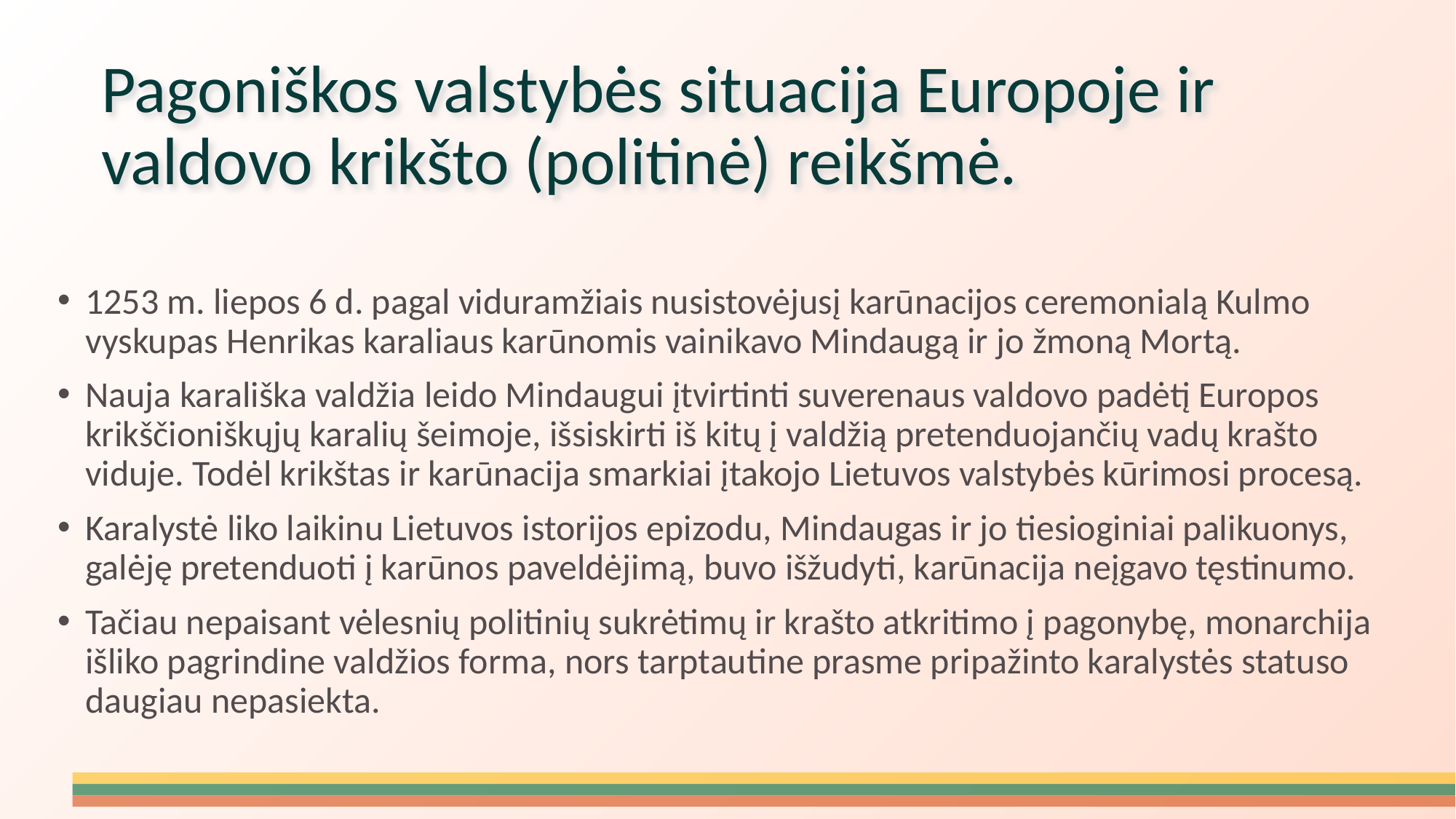

# Pagoniškos valstybės situacija Europoje ir valdovo krikšto (politinė) reikšmė.

1253 m. liepos 6 d. pagal viduramžiais nusistovėjusį karūnacijos ceremonialą Kulmo vyskupas Henrikas karaliaus karūnomis vainikavo Mindaugą ir jo žmoną Mortą.
Nauja karališka valdžia leido Mindaugui įtvirtinti suverenaus valdovo padėtį Europos krikščioniškųjų karalių šeimoje, išsiskirti iš kitų į valdžią pretenduojančių vadų krašto viduje. Todėl krikštas ir karūnacija smarkiai įtakojo Lietuvos valstybės kūrimosi procesą.
Karalystė liko laikinu Lietuvos istorijos epizodu, Mindaugas ir jo tiesioginiai palikuonys, galėję pretenduoti į karūnos paveldėjimą, buvo išžudyti, karūnacija neįgavo tęstinumo.
Tačiau nepaisant vėlesnių politinių sukrėtimų ir krašto atkritimo į pagonybę, monarchija išliko pagrindine valdžios forma, nors tarptautine prasme pripažinto karalystės statuso daugiau nepasiekta.